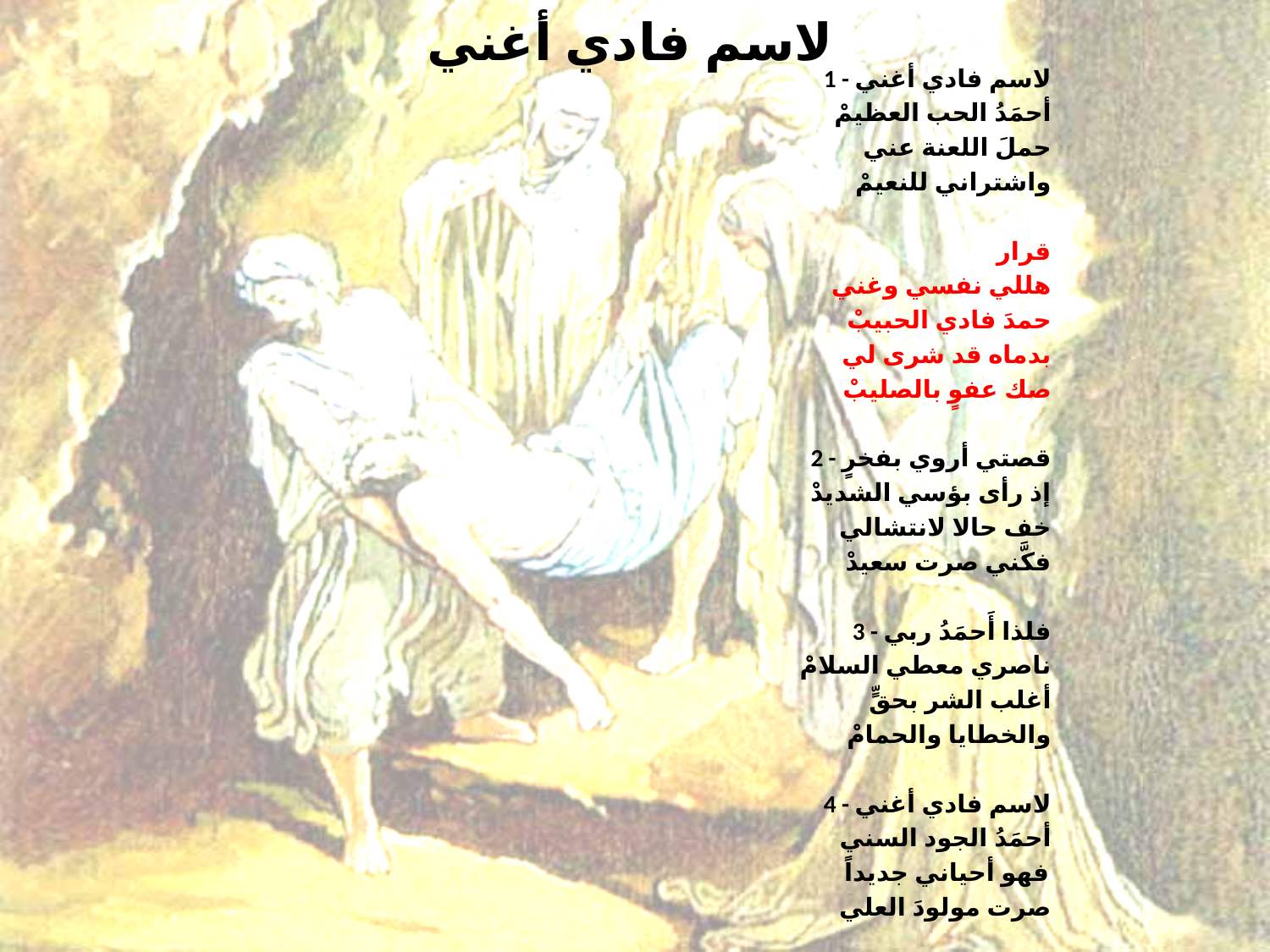

# لاسم فادي أغني
1 - لاسم فادي أغني
أحمَدُ الحب العظيمْ
حملَ اللعنة عني
واشتراني للنعيمْ

قرار
هللي نفسي وغني
حمدَ فادي الحبيبْ
بدماه قد شرى لي
صك عفوٍ بالصليبْ

2 - قصتي أروي بفخرٍ
إذ رأى بؤسي الشديدْ
خف حالا لانتشالي
فكَّني صرت سعيدْ

3 - فلذا أَحمَدُ ربي
ناصري معطي السلامْ
أغلب الشر بحقٍّ
والخطايا والحمامْ

4 - لاسم فادي أغني
أحمَدُ الجود السني
فهو أحياني جديداً
صرت مولودَ العلي